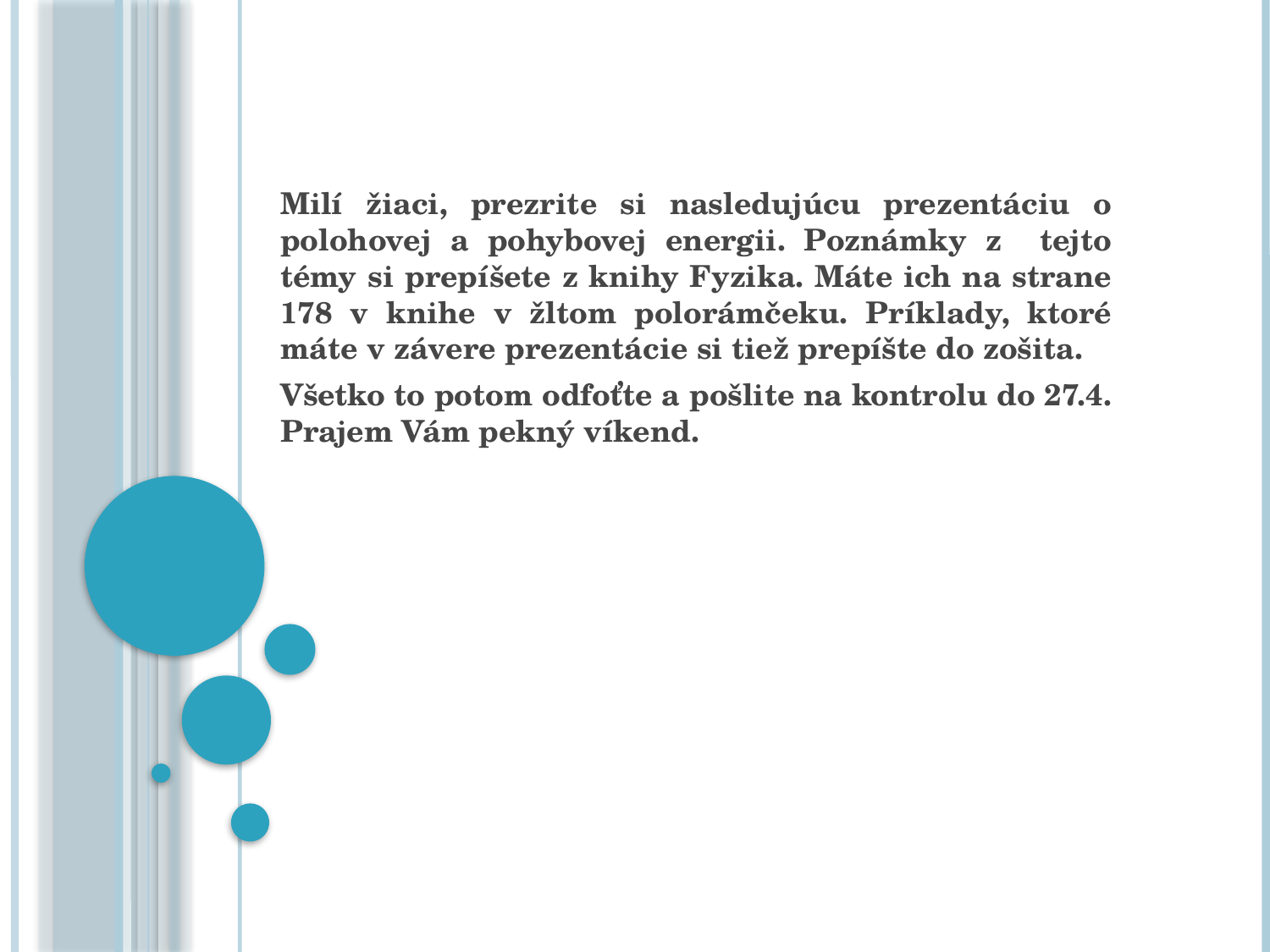

Milí žiaci, prezrite si nasledujúcu prezentáciu o polohovej a pohybovej energii. Poznámky z  tejto témy si prepíšete z knihy Fyzika. Máte ich na strane 178 v knihe v žltom polorámčeku. Príklady, ktoré máte v závere prezentácie si tiež prepíšte do zošita.
Všetko to potom odfoťte a pošlite na kontrolu do 27.4. Prajem Vám pekný víkend.